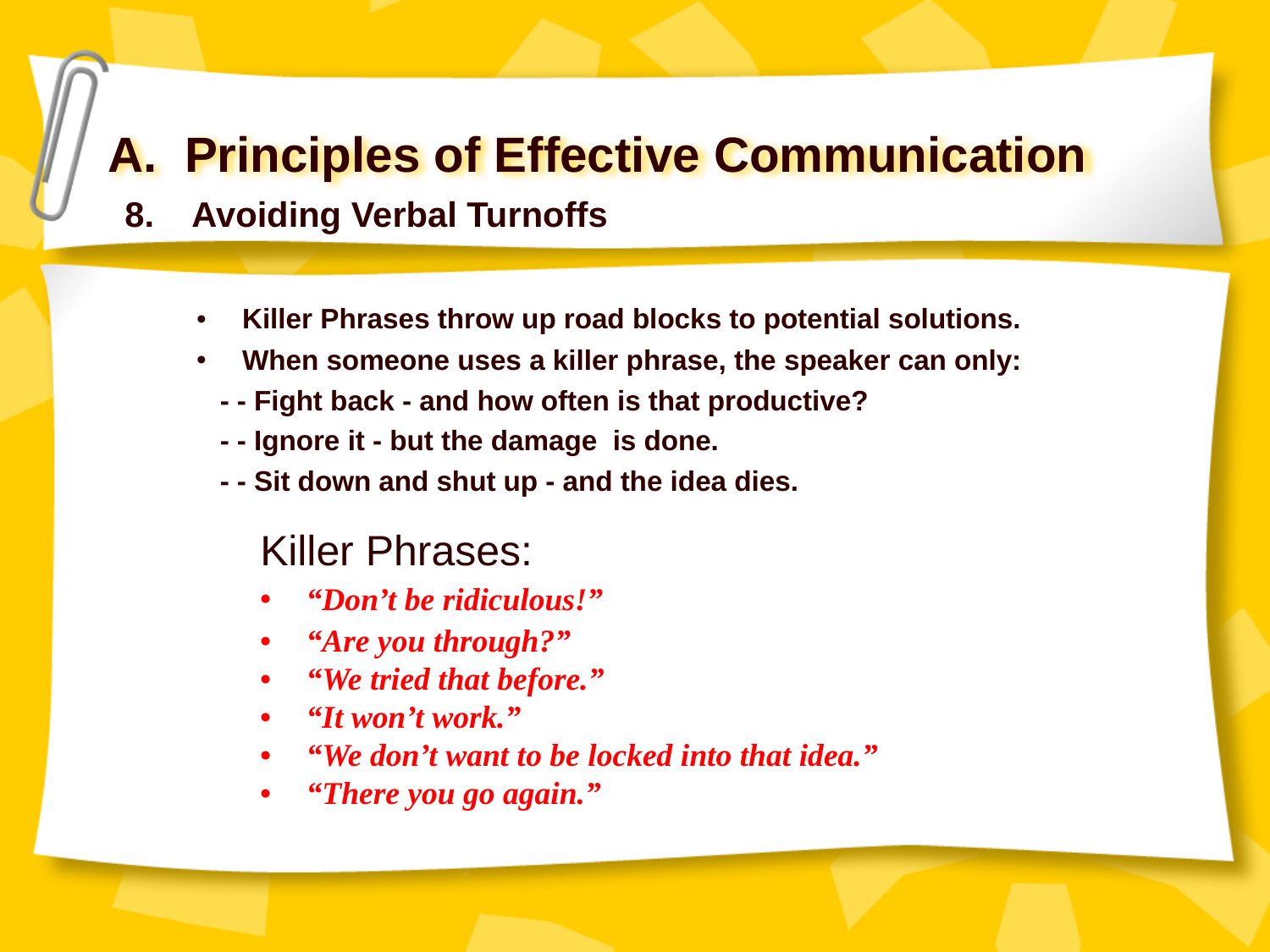

A.  Principles of Effective Communication
8.    Avoiding Verbal Turnoffs
  Killer Phrases throw up road blocks to potential solutions.
  When someone uses a killer phrase, the speaker can only:
   - - Fight back - and how often is that productive?
   - - Ignore it - but the damage  is done.
   - - Sit down and shut up - and the idea dies.
Killer Phrases:
  “Don’t be ridiculous!”
  “Are you through?”
  “We tried that before.”
  “It won’t work.”
  “We don’t want to be locked into that idea.”
  “There you go again.”